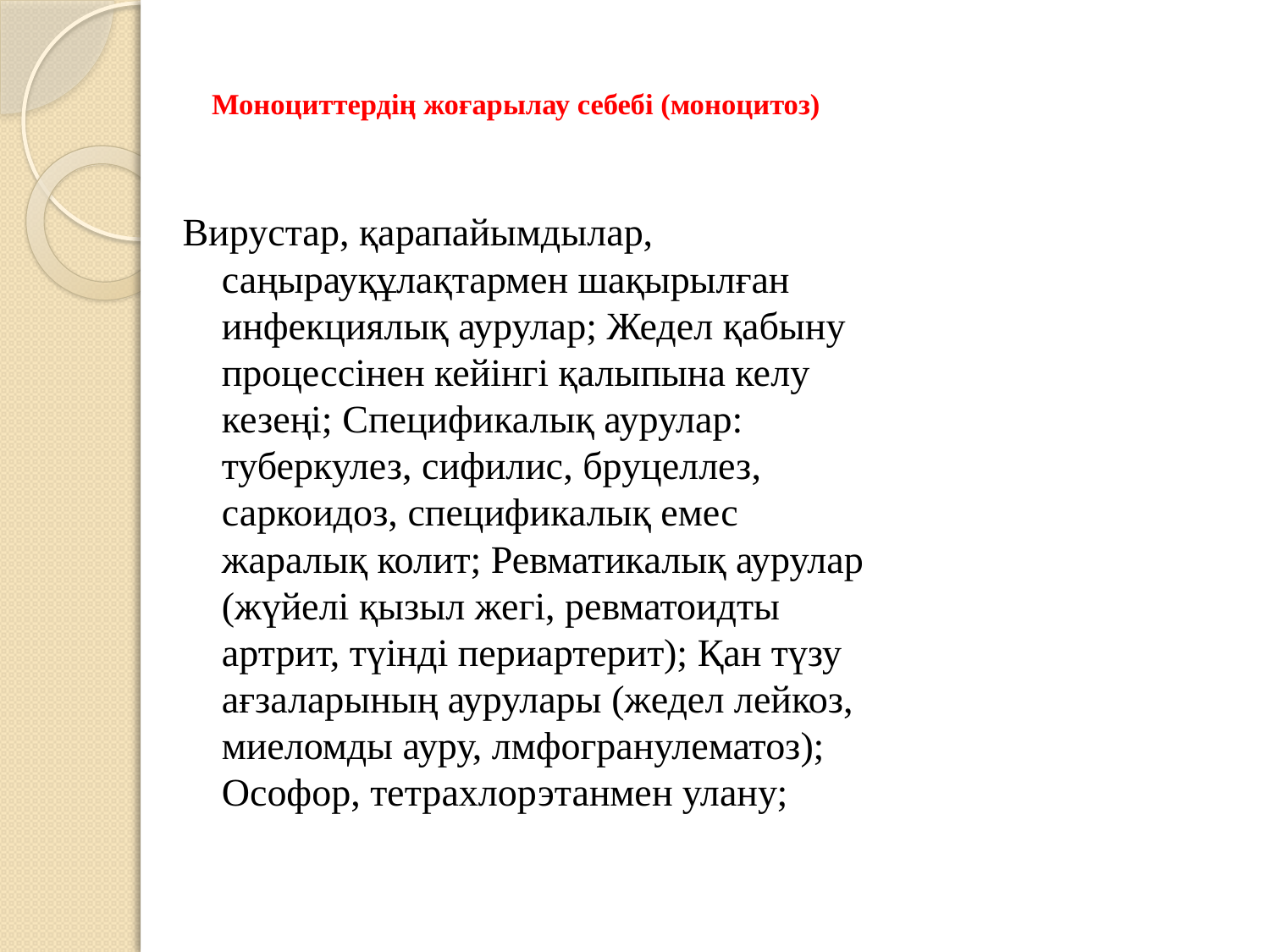

# Моноциттердің жоғарылау себебі (моноцитоз)
Вирустар, қарапайымдылар, саңырауқұлақтармен шақырылған инфекциялық аурулар; Жедел қабыну процессінен кейінгі қалыпына келу кезеңі; Спецификалық аурулар: туберкулез, сифилис, бруцеллез, саркоидоз, спецификалық емес жаралық колит; Ревматикалық аурулар (жүйелі қызыл жегі, ревматоидты артрит, түінді периартерит); Қан түзу ағзаларының аурулары (жедел лейкоз, миеломды ауру, лмфогранулематоз); Ософор, тетрахлорэтанмен улану;